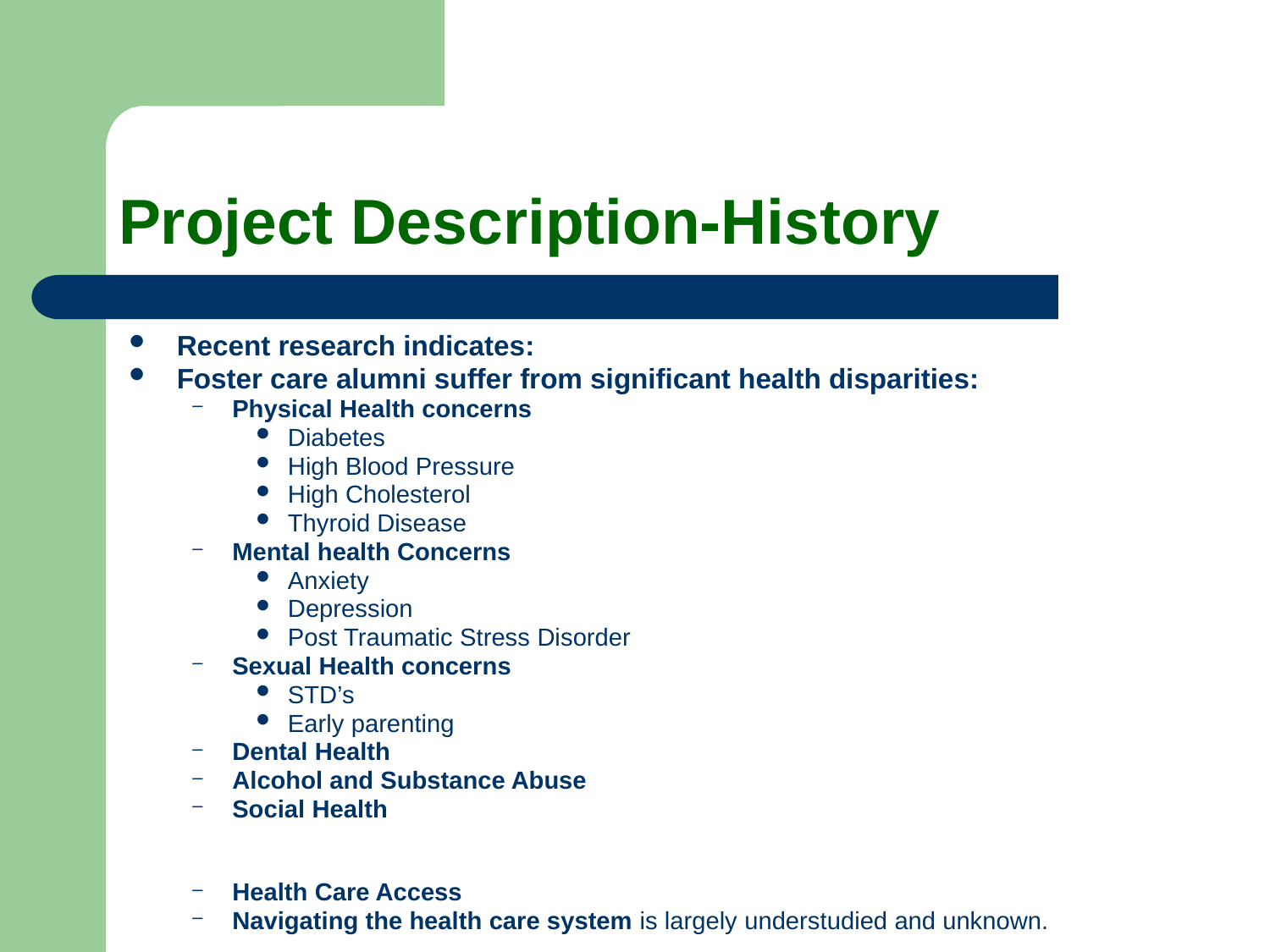

# Project Description-History
Recent research indicates:
Foster care alumni suffer from significant health disparities:
Physical Health concerns
Diabetes
High Blood Pressure
High Cholesterol
Thyroid Disease
Mental health Concerns
Anxiety
Depression
Post Traumatic Stress Disorder
Sexual Health concerns
STD’s
Early parenting
Dental Health
Alcohol and Substance Abuse
Social Health

Health Care Access
Navigating the health care system is largely understudied and unknown.